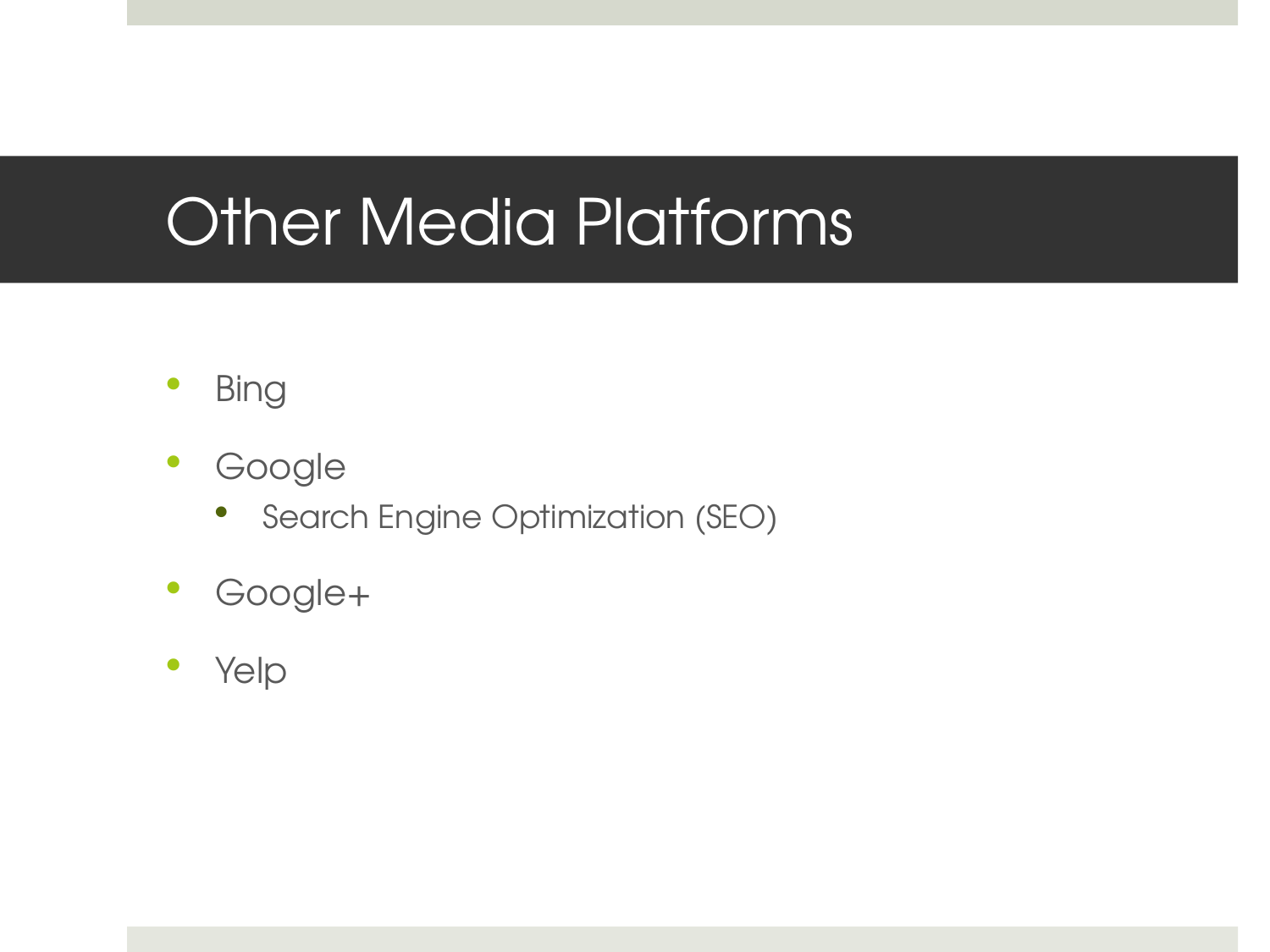

# Other Media Platforms
Bing
Google
Search Engine Optimization (SEO)
Google+
Yelp